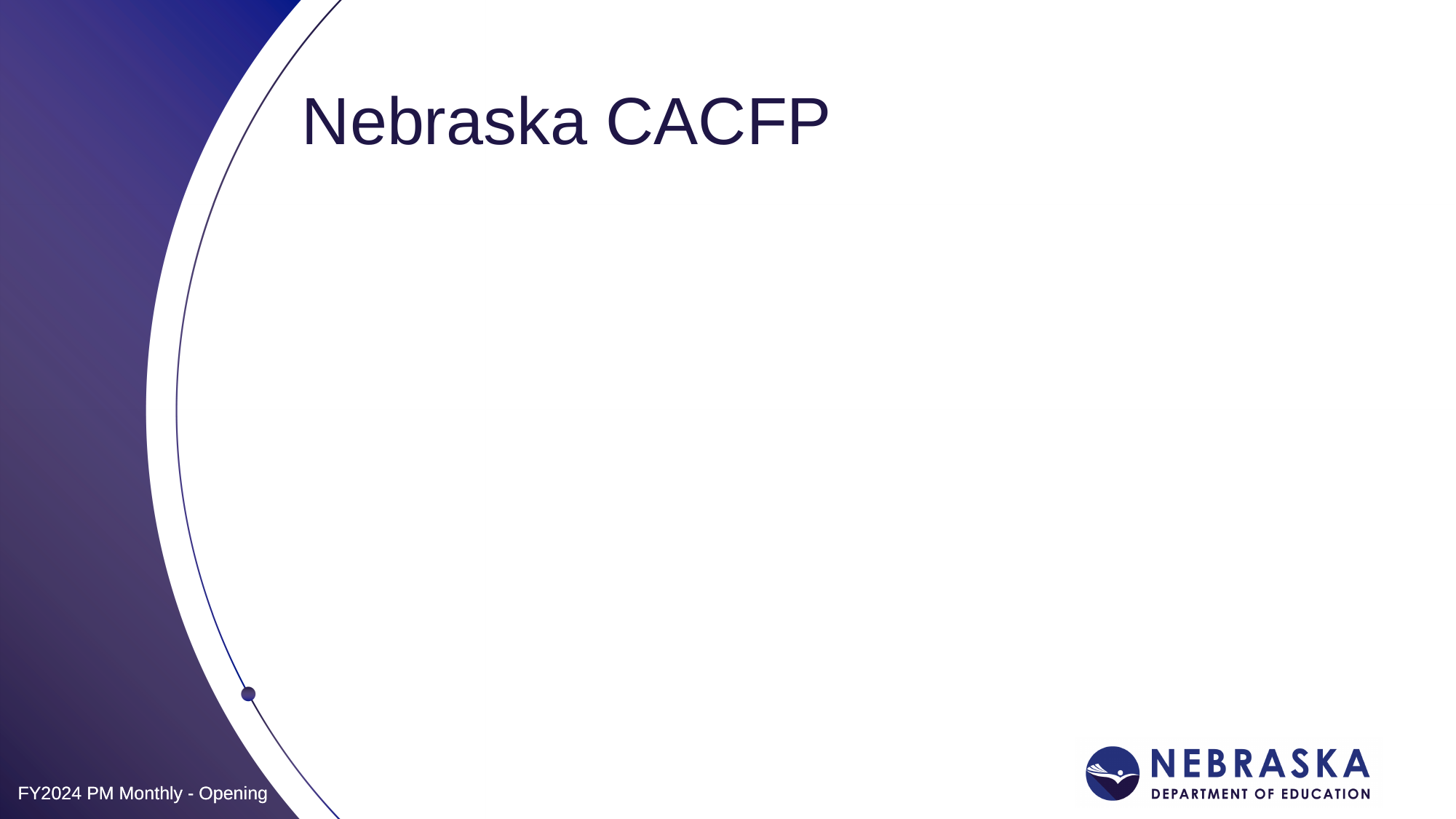

# Nebraska CACFP

800 - 731- 2233